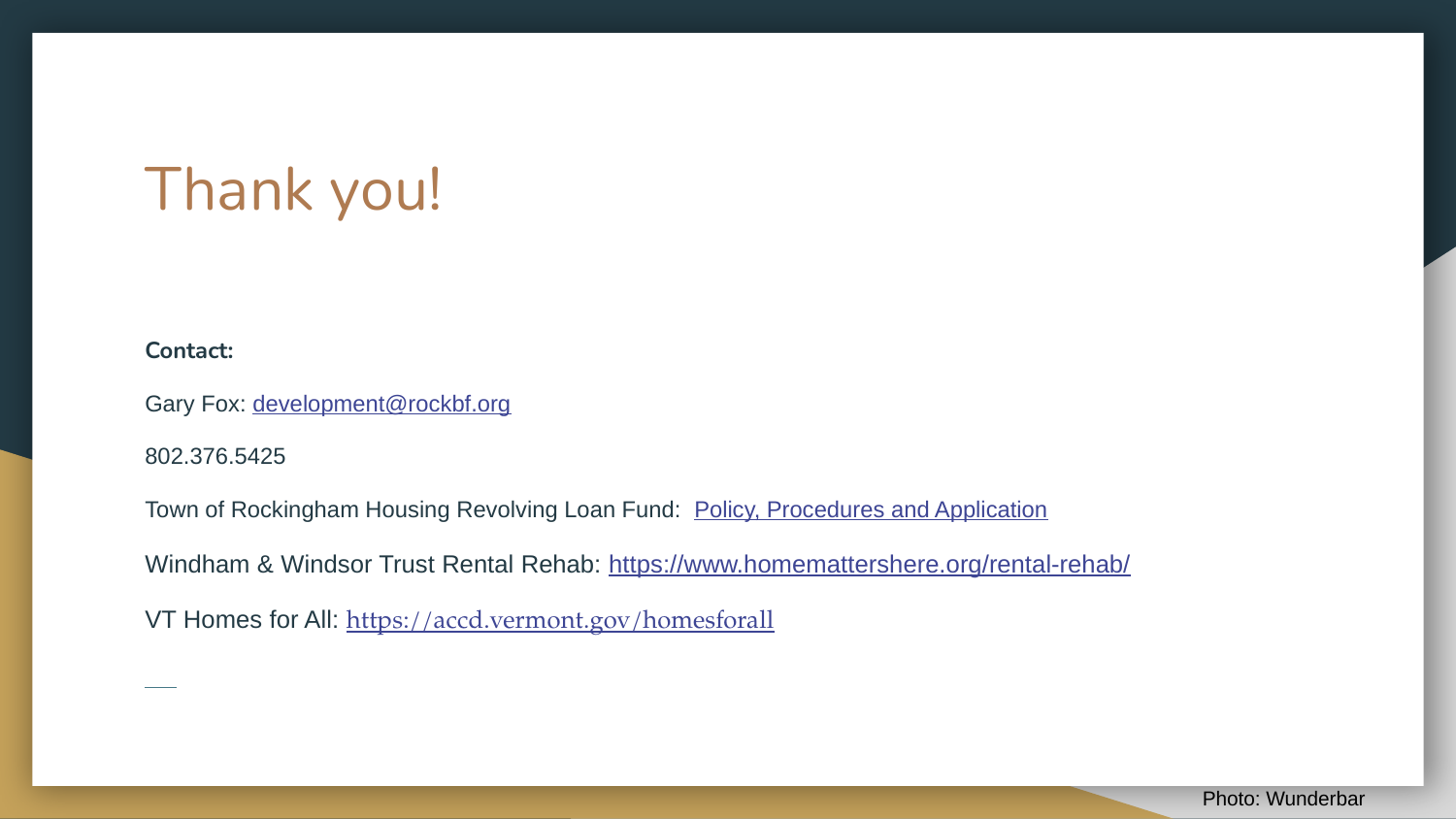

# Thank you!
Contact:
Gary Fox: development@rockbf.org
802.376.5425
Town of Rockingham Housing Revolving Loan Fund:  Policy, Procedures and Application
Windham & Windsor Trust Rental Rehab: https://www.homemattershere.org/rental-rehab/
VT Homes for All: https://accd.vermont.gov/homesforall

Photo: Wunderbar